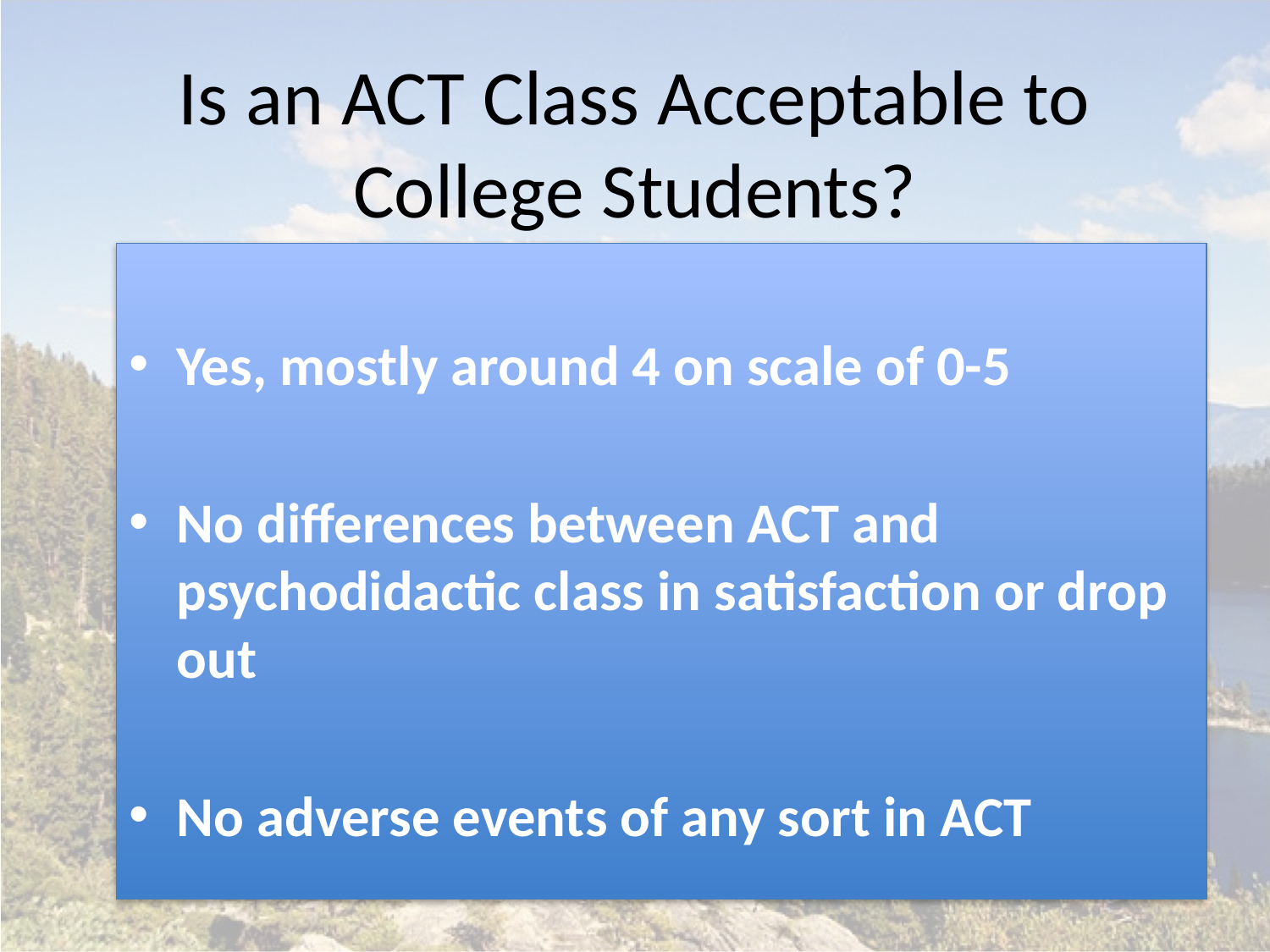

# Is an ACT Class Acceptable to College Students?

Yes, mostly around 4 on scale of 0-5

No differences between ACT and psychodidactic class in satisfaction or drop out

No adverse events of any sort in ACT